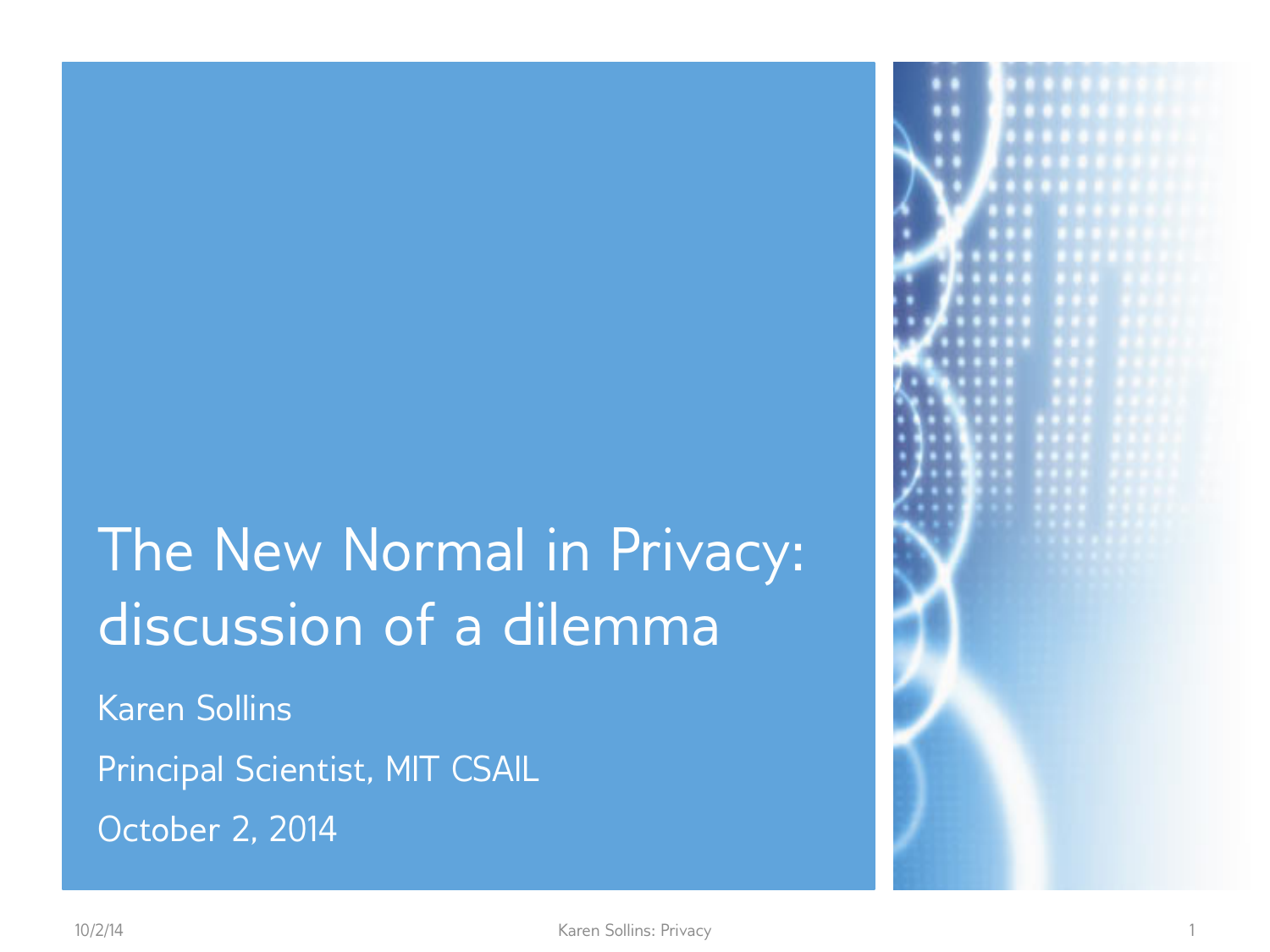

# The New Normal in Privacy: discussion of a dilemma
Karen Sollins
Principal Scientist, MIT CSAIL
October 2, 2014
10/2/14
Karen Sollins: Privacy
1